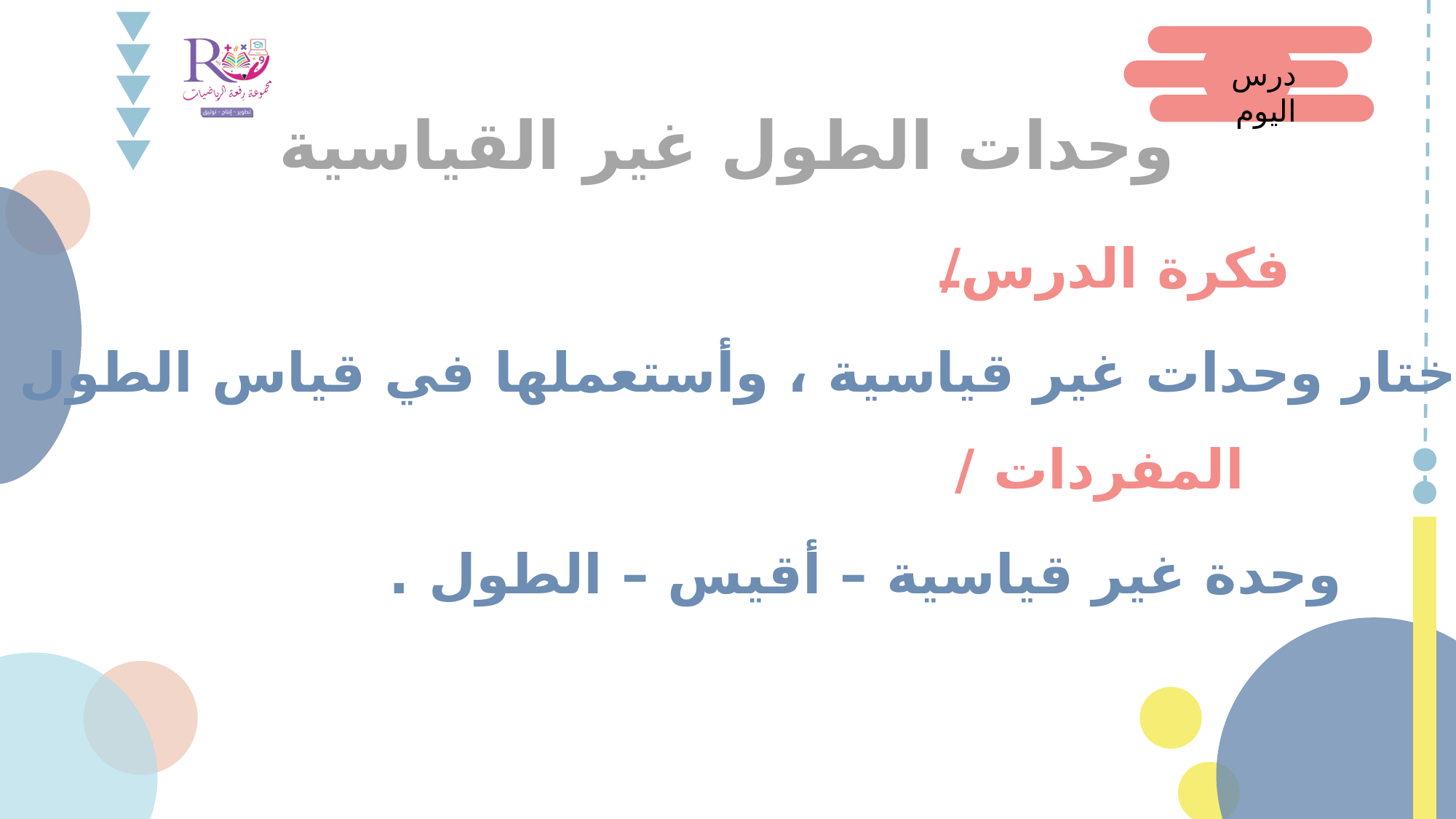

درس اليوم
وحدات الطول غير القياسية
فكرة الدرس/
أختار وحدات غير قياسية ، وأستعملها في قياس الطول .
المفردات /
وحدة غير قياسية – أقيس – الطول .